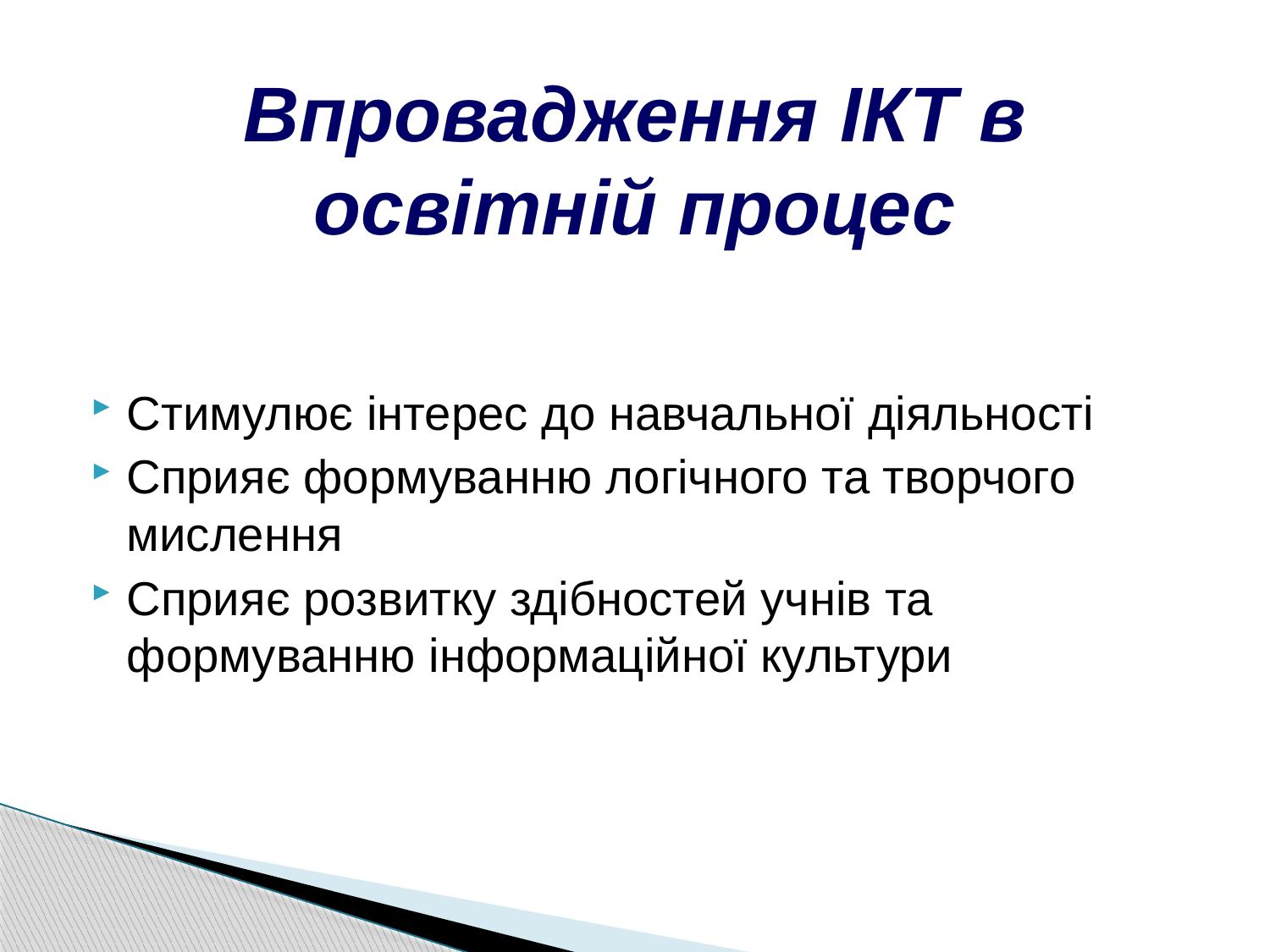

# Впровадження ІКТ в освітній процес
Стимулює інтерес до навчальної діяльності
Сприяє формуванню логічного та творчого мислення
Сприяє розвитку здібностей учнів та формуванню інформаційної культури